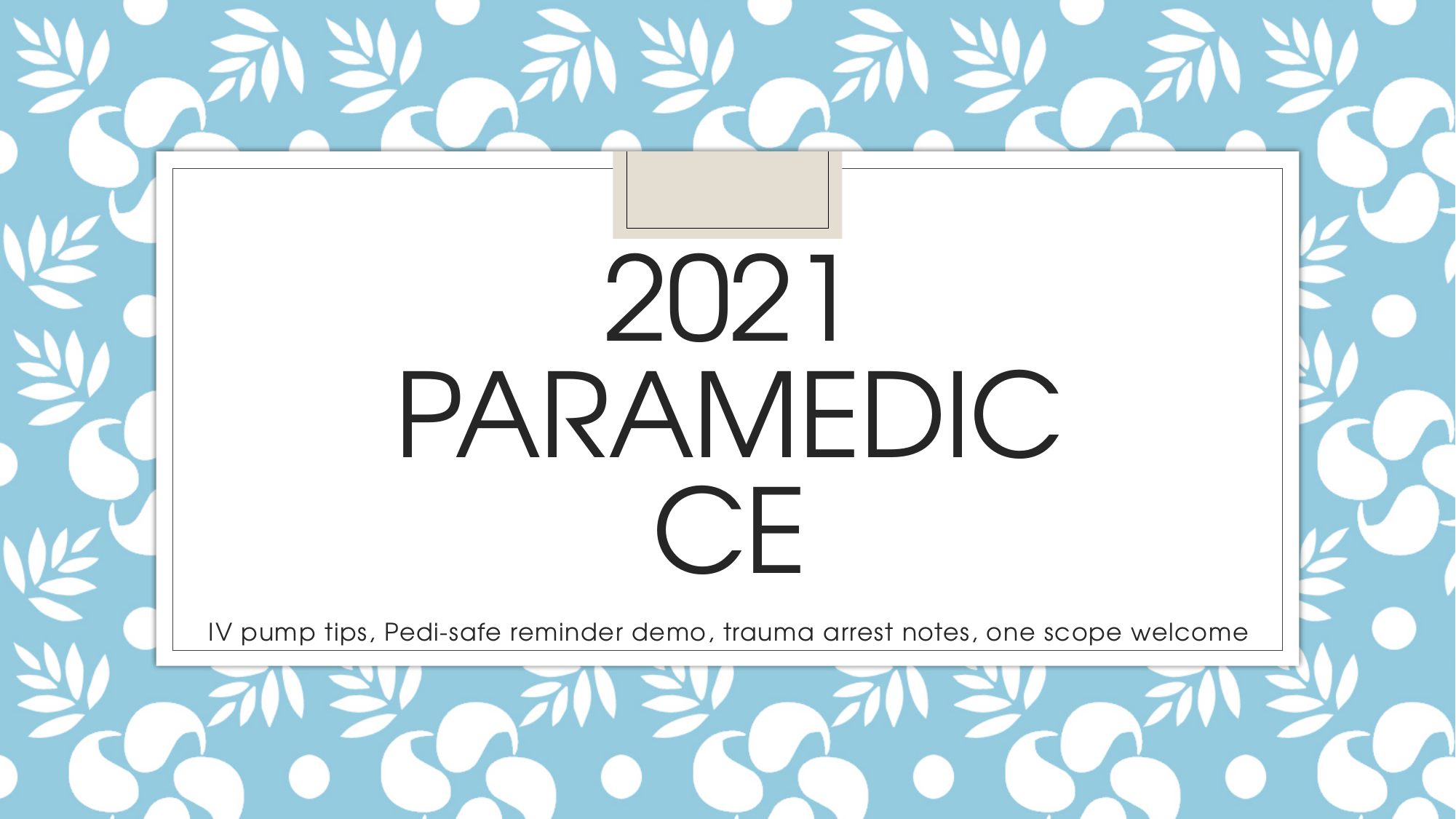

# 2021 Paramedic CE
IV pump tips, Pedi-safe reminder demo, trauma arrest notes, one scope welcome